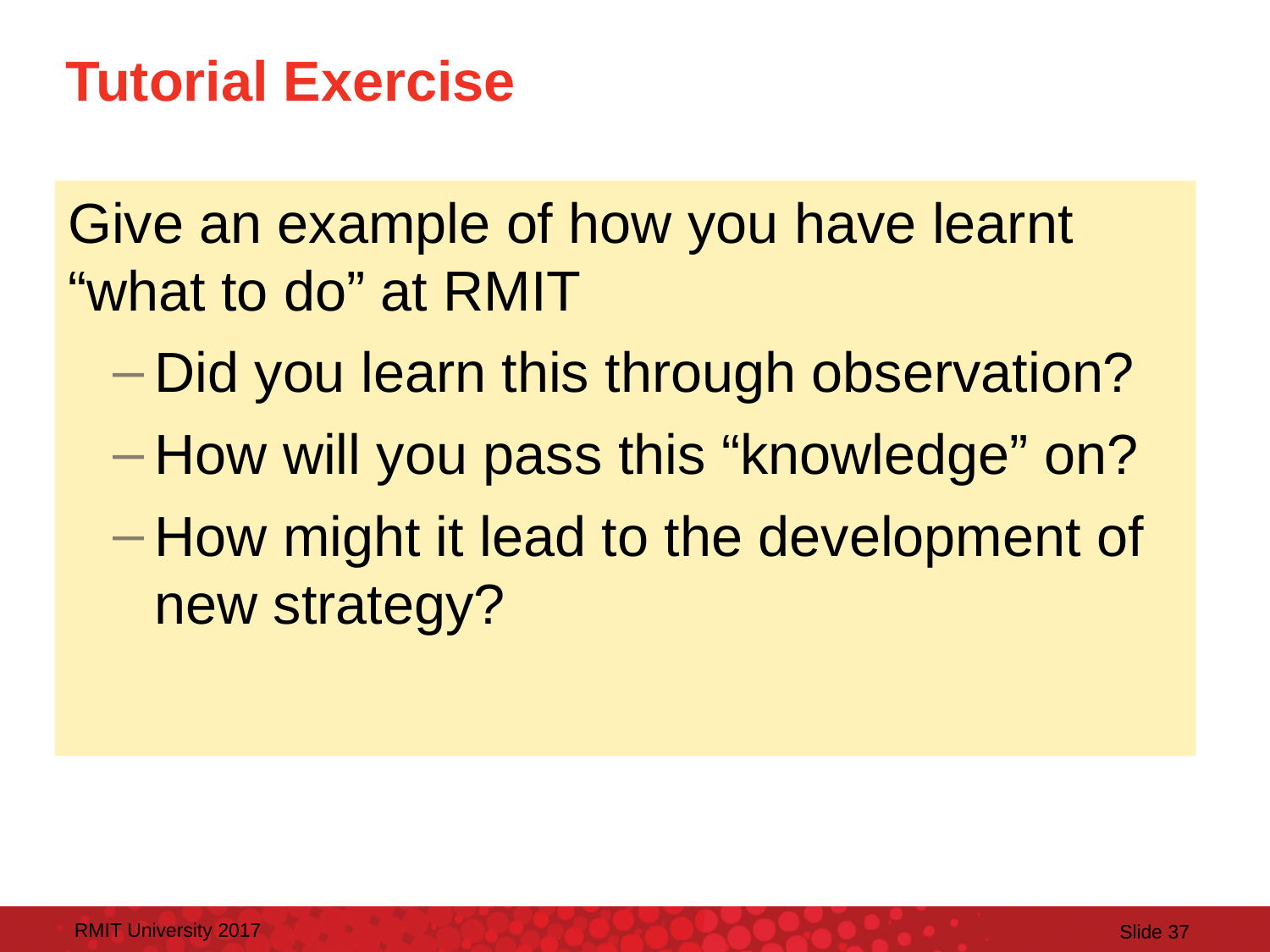

# Tutorial Exercise
Give an example of how you have learnt “what to do” at RMIT
Did you learn this through observation?
How will you pass this “knowledge” on?
How might it lead to the development of new strategy?
RMIT University 2017
Slide 37